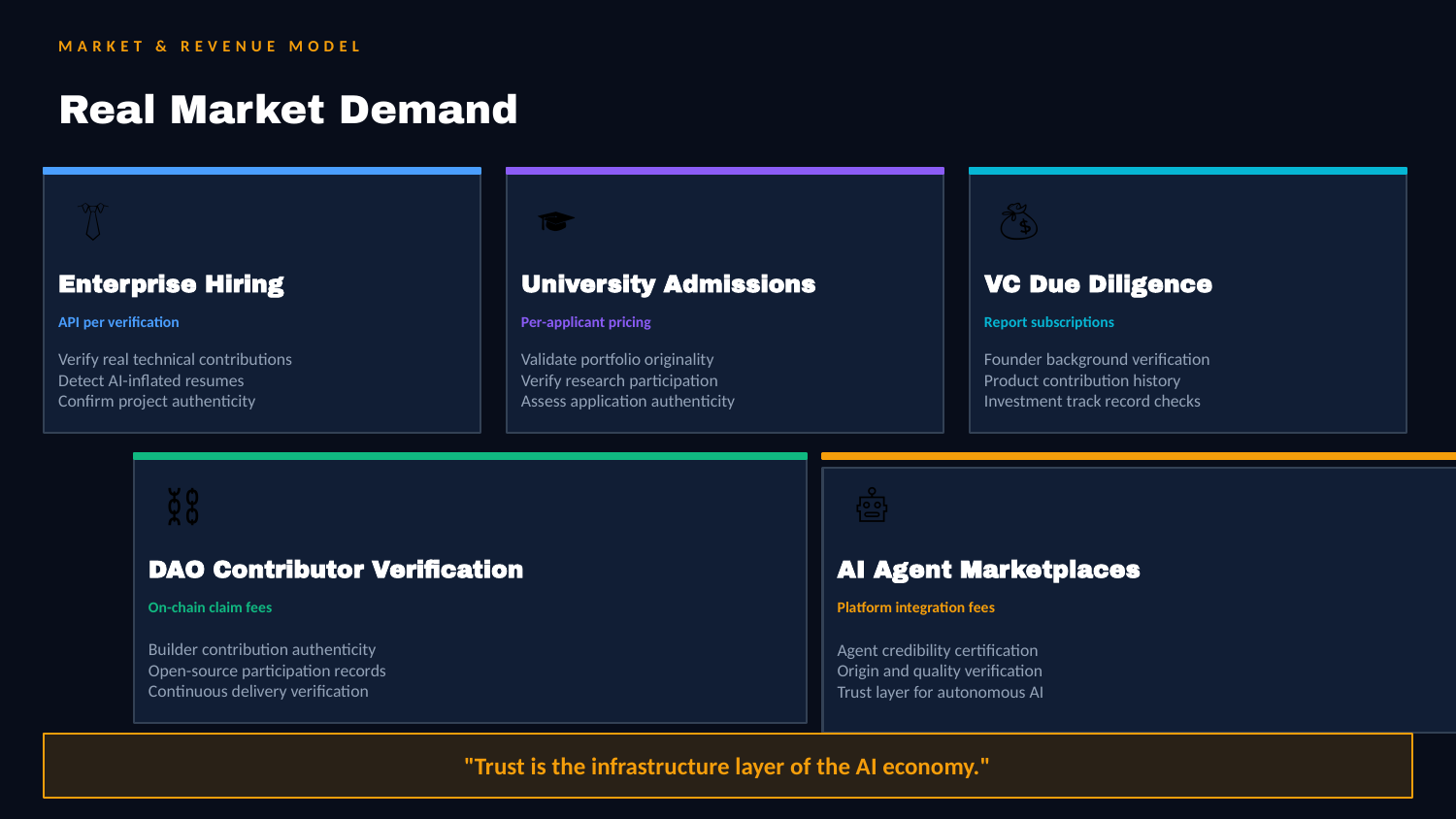

MARKET & REVENUE MODEL
Real Market Demand

👔
🎓
💰
Enterprise Hiring
University Admissions
VC Due Diligence
API per verification
Per-applicant pricing
Report subscriptions
Verify real technical contributions
Detect AI-inflated resumes
Confirm project authenticity
Validate portfolio originality
Verify research participation
Assess application authenticity
Founder background verification
Product contribution history
Investment track record checks

⛓
🤖

DAO Contributor Verification
AI Agent Marketplaces
On-chain claim fees
Platform integration fees
Builder contribution authenticity
Open-source participation records
Continuous delivery verification
Agent credibility certification
Origin and quality verification
Trust layer for autonomous AI

"Trust is the infrastructure layer of the AI economy."